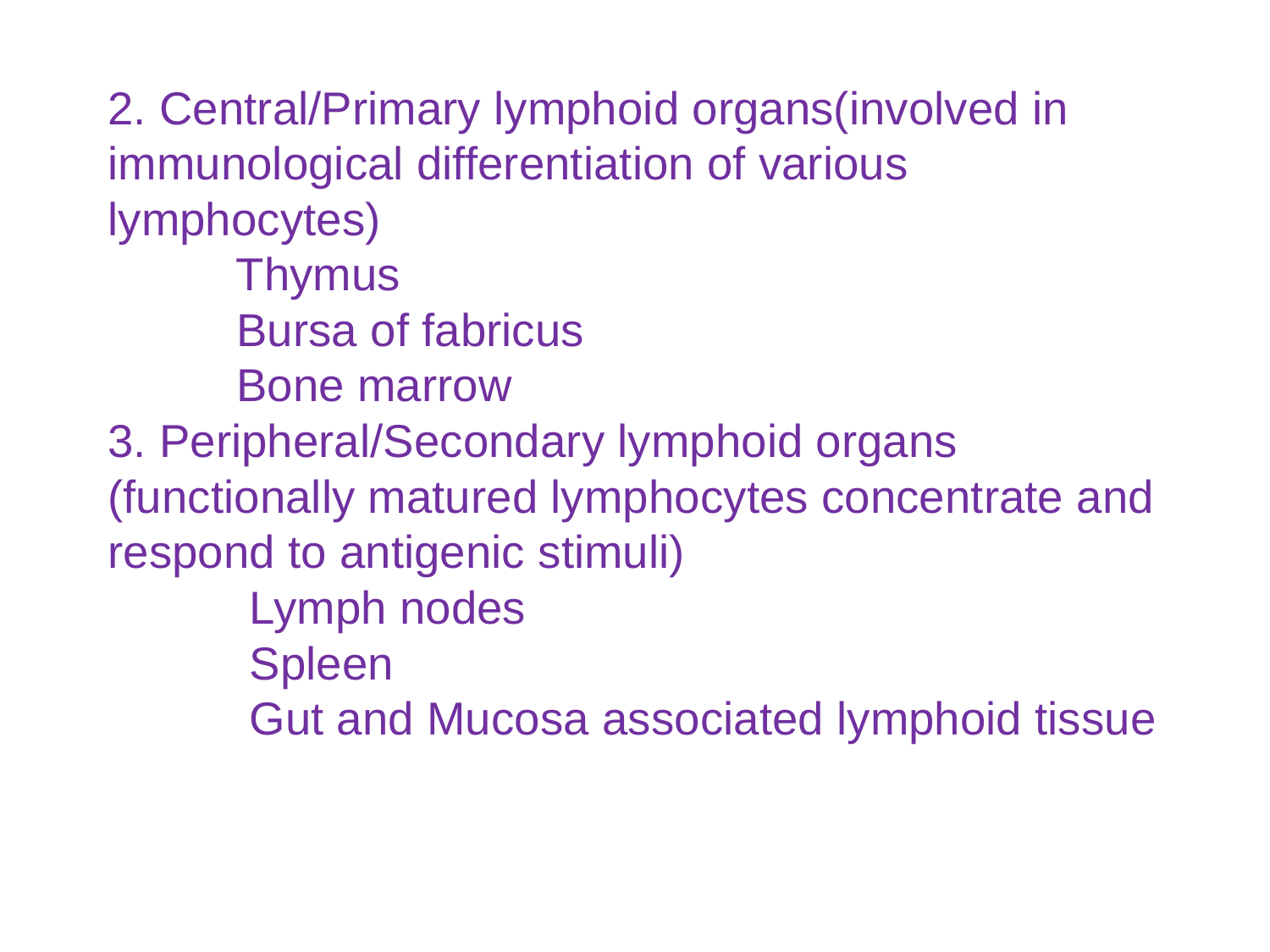

# 2. Central/Primary lymphoid organs(involved in immunological differentiation of various lymphocytes) Thymus Bursa of fabricus Bone marrow 3. Peripheral/Secondary lymphoid organs (functionally matured lymphocytes concentrate and respond to antigenic stimuli) Lymph nodes Spleen Gut and Mucosa associated lymphoid tissue